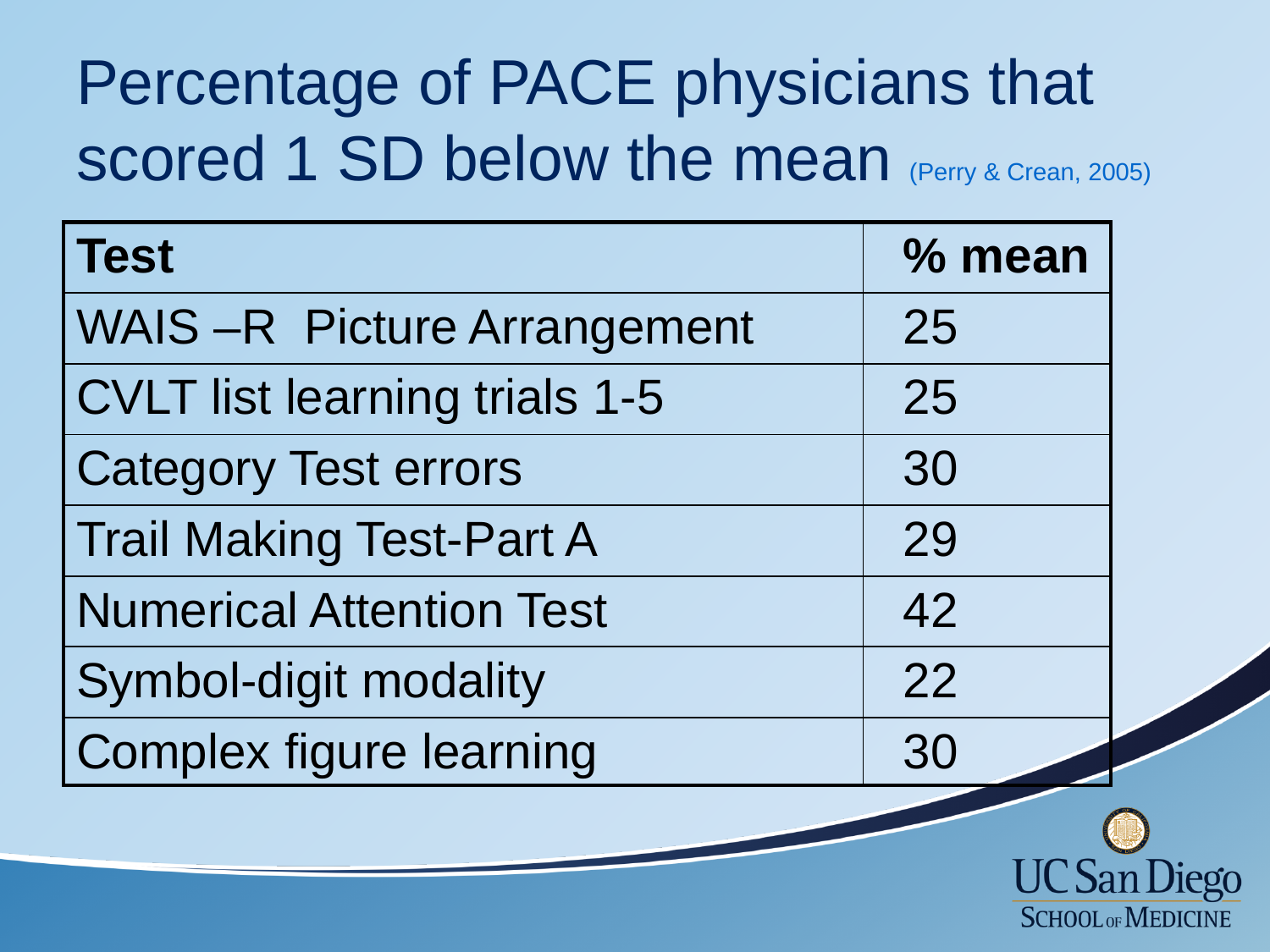

# Percentage of PACE physicians that scored 1 SD below the mean (Perry & Crean, 2005)
| Test | % mean |
| --- | --- |
| WAIS –R Picture Arrangement | 25 |
| CVLT list learning trials 1-5 | 25 |
| Category Test errors | 30 |
| Trail Making Test-Part A | 29 |
| Numerical Attention Test | 42 |
| Symbol-digit modality | 22 |
| Complex figure learning | 30 |